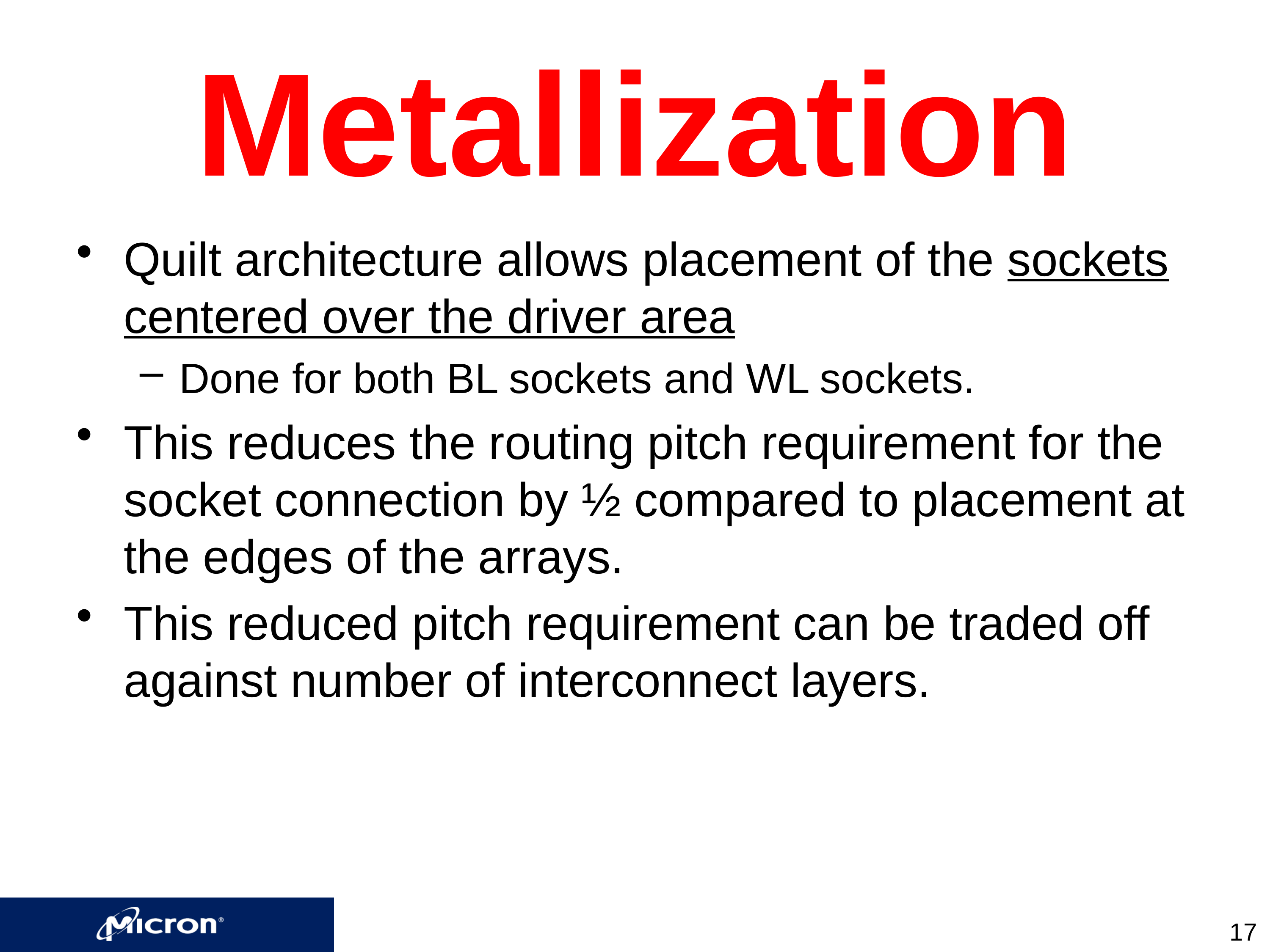

# Metallization
Quilt architecture allows placement of the sockets centered over the driver area
Done for both BL sockets and WL sockets.
This reduces the routing pitch requirement for the socket connection by ½ compared to placement at the edges of the arrays.
This reduced pitch requirement can be traded off against number of interconnect layers.

17